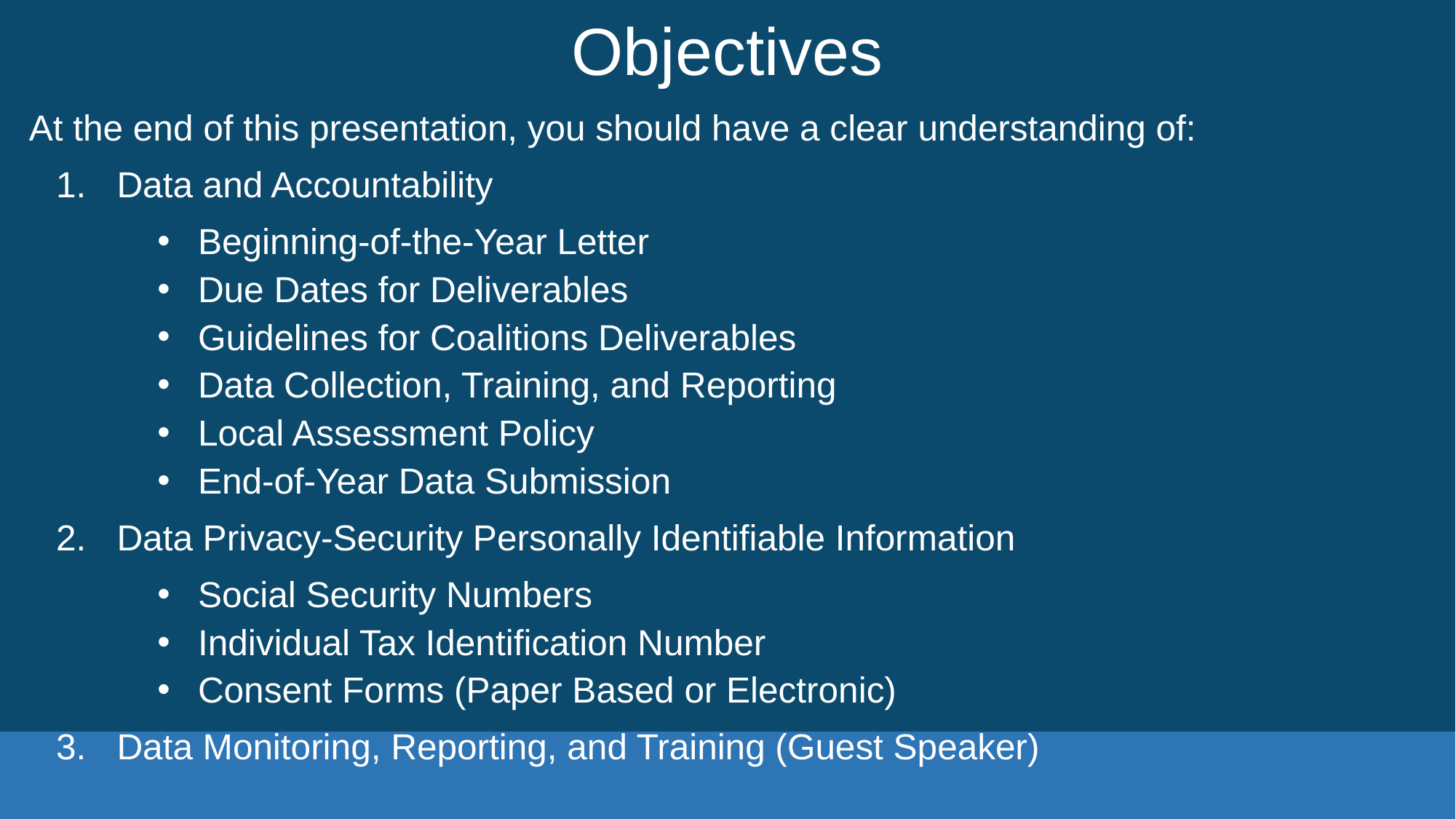

# Objectives
At the end of this presentation, you should have a clear understanding of:
Data and Accountability
Beginning-of-the-Year Letter
Due Dates for Deliverables
Guidelines for Coalitions Deliverables
Data Collection, Training, and Reporting
Local Assessment Policy
End-of-Year Data Submission
Data Privacy-Security Personally Identifiable Information
Social Security Numbers
Individual Tax Identification Number
Consent Forms (Paper Based or Electronic)
Data Monitoring, Reporting, and Training (Guest Speaker)